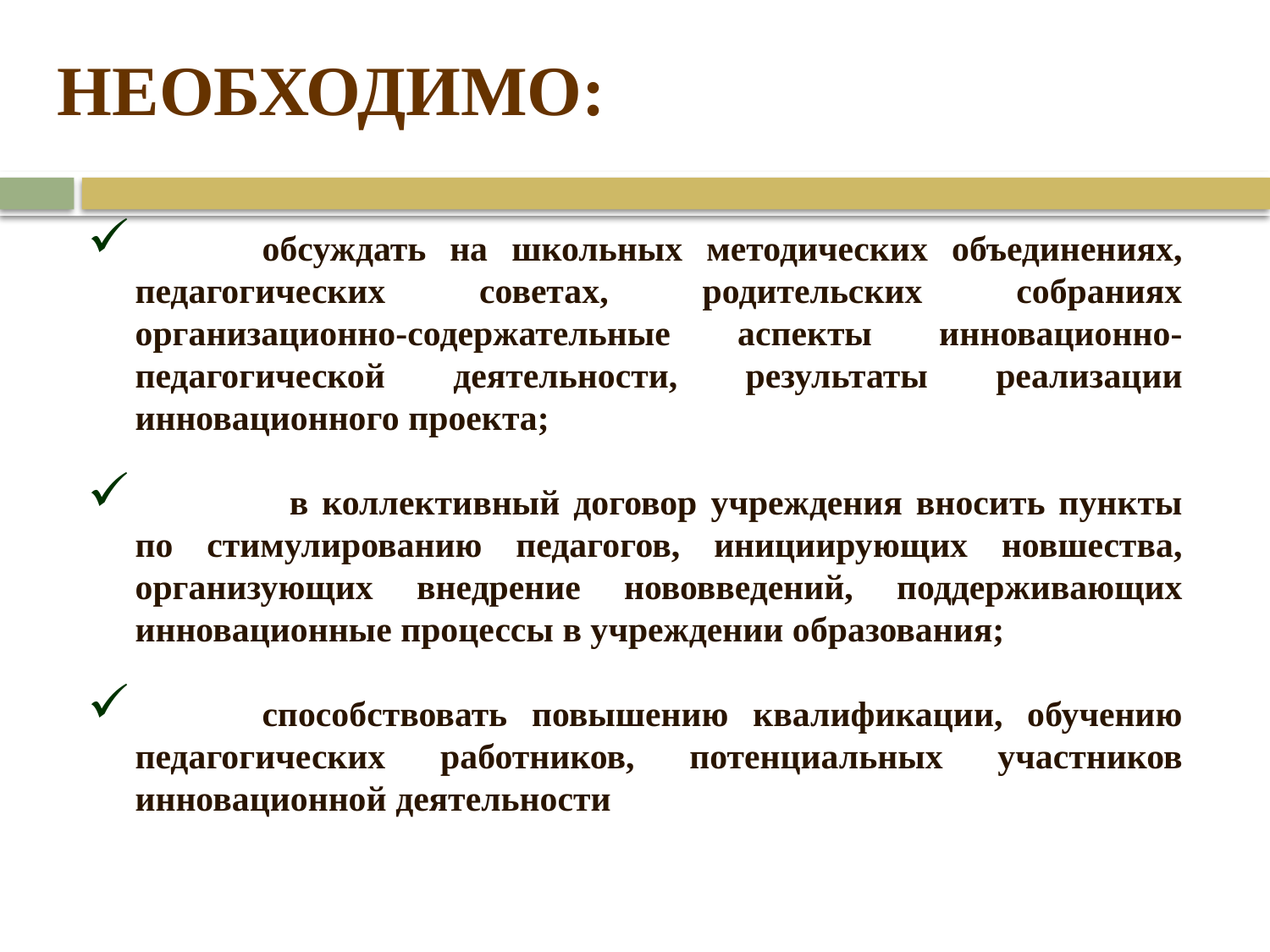

НЕОБХОДИМО:
	обсуждать на школьных методических объединениях, педагогических советах, родительских собраниях организационно-содержательные аспекты инновационно-педагогической деятельности, результаты реализации инновационного проекта;

	  в коллективный договор учреждения вносить пункты по стимулированию педагогов, инициирующих новшества, организующих внедрение нововведений, поддерживающих инновационные процессы в учреждении образования;

	способствовать повышению квалификации, обучению педагогических работников, потенциальных участников инновационной деятельности